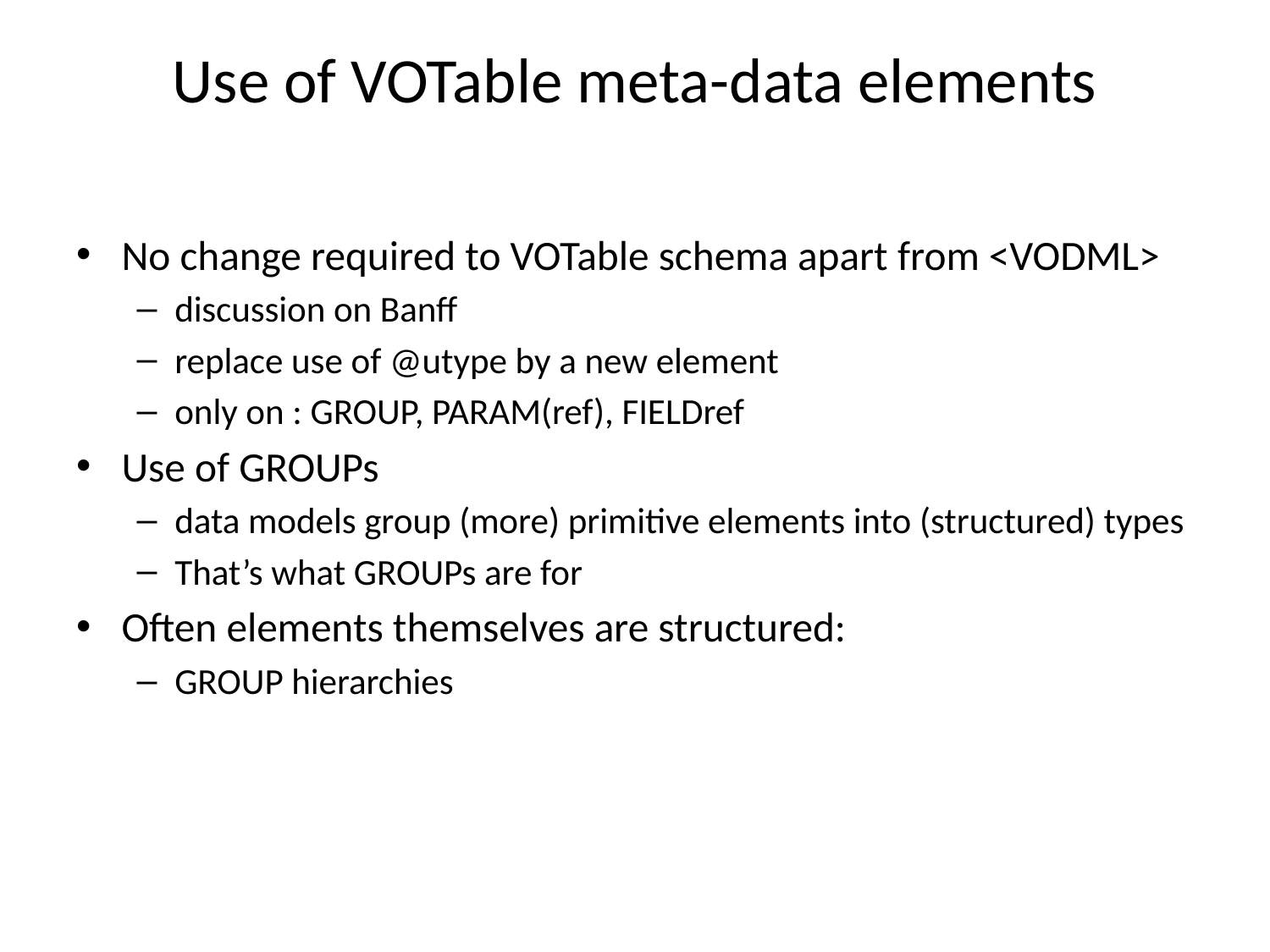

# Use of VOTable meta-data elements
No change required to VOTable schema apart from <VODML>
discussion on Banff
replace use of @utype by a new element
only on : GROUP, PARAM(ref), FIELDref
Use of GROUPs
data models group (more) primitive elements into (structured) types
That’s what GROUPs are for
Often elements themselves are structured:
GROUP hierarchies